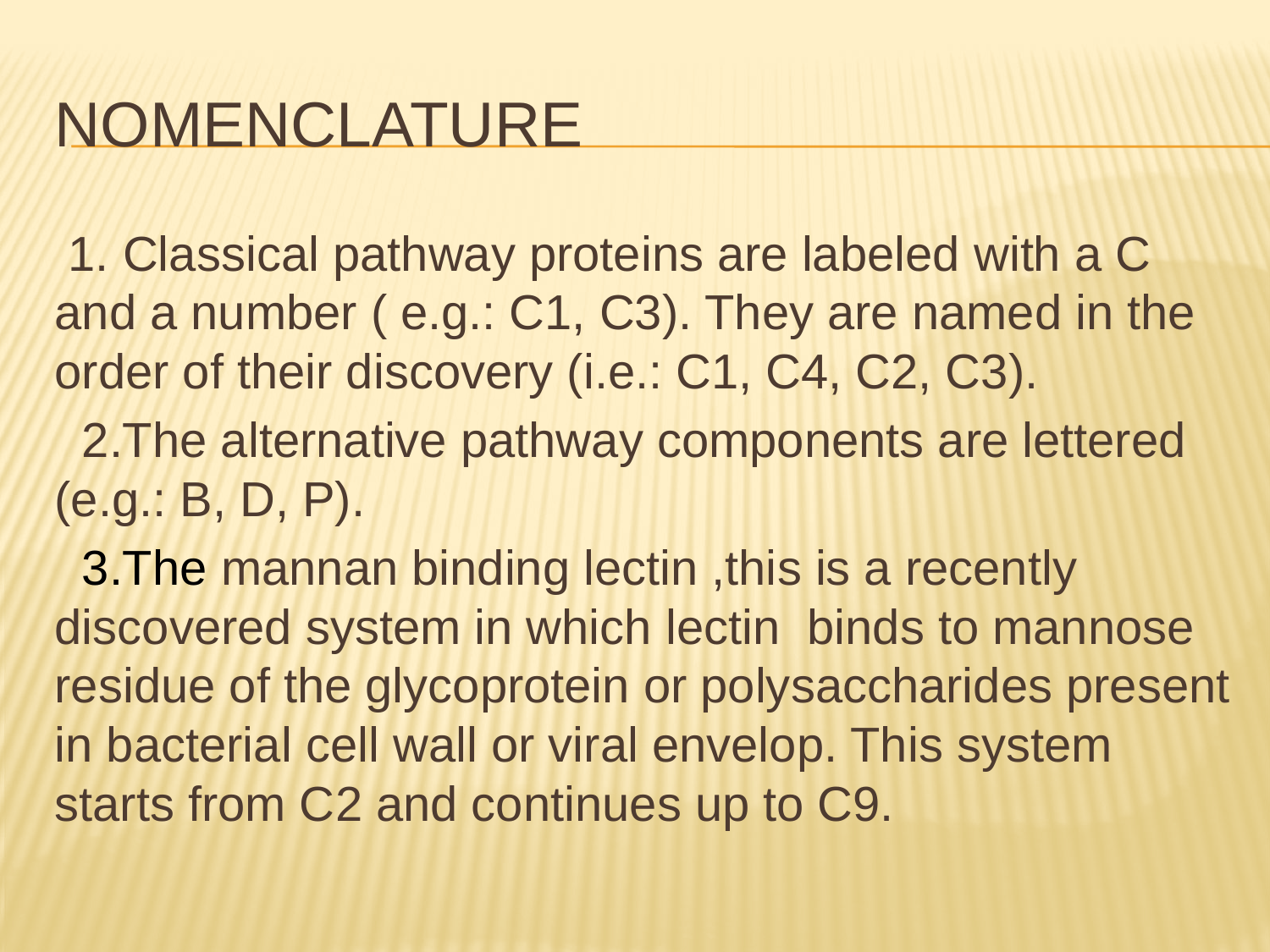

# Nomenclature
 1. Classical pathway proteins are labeled with a C and a number ( e.g.: C1, C3). They are named in the order of their discovery (i.e.: C1, C4, C2, C3).
  2.The alternative pathway components are lettered (e.g.: B, D, P).
  3.The mannan binding lectin ,this is a recently     discovered system in which lectin  binds to mannose residue of the glycoprotein or polysaccharides present in bacterial cell wall or viral envelop. This system starts from C2 and continues up to C9.